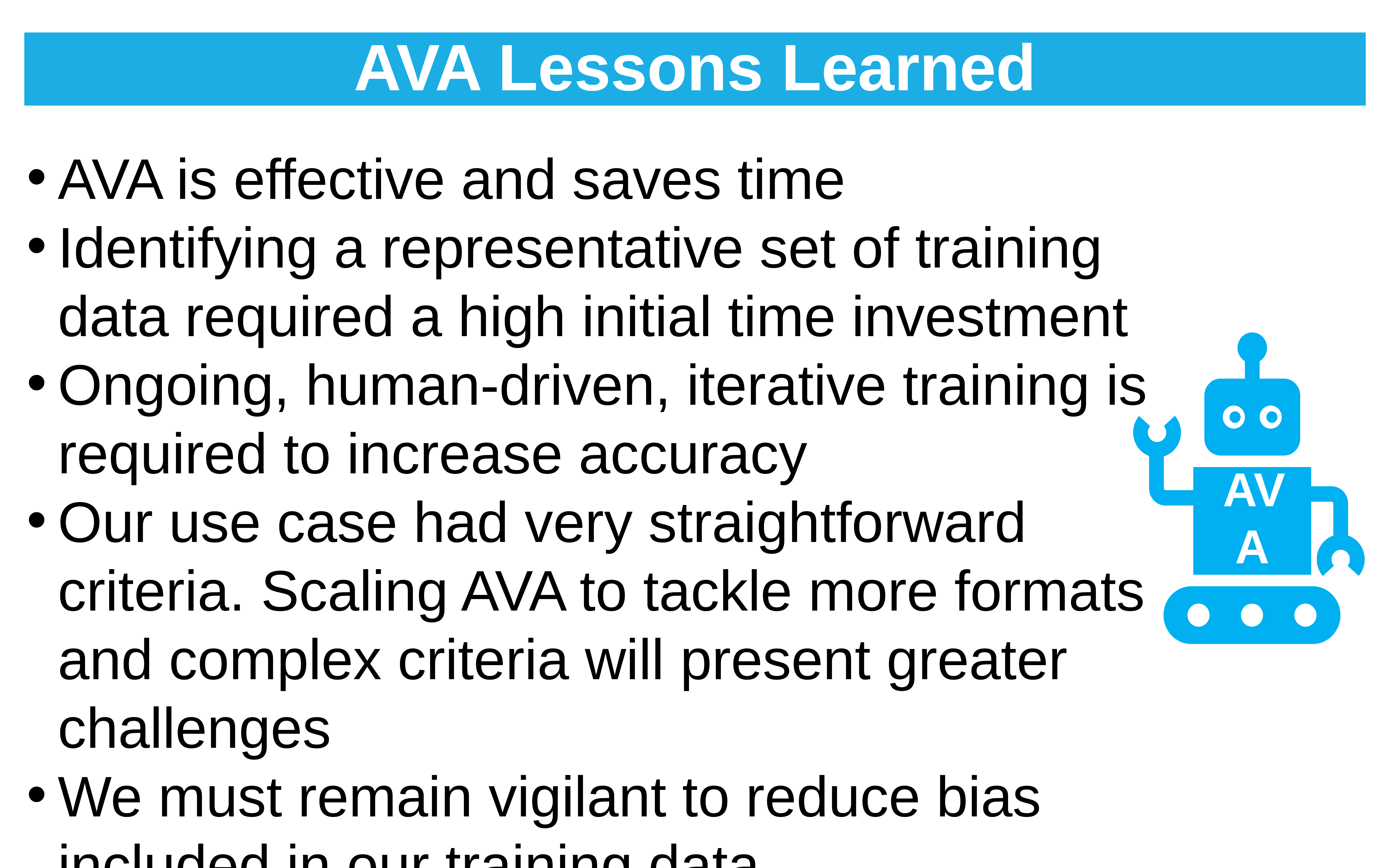

AVA Lessons Learned
AVA is effective and saves time
Identifying a representative set of training data required a high initial time investment
Ongoing, human-driven, iterative training is required to increase accuracy
Our use case had very straightforward criteria. Scaling AVA to tackle more formats and complex criteria will present greater challenges
We must remain vigilant to reduce bias included in our training data.

AVA